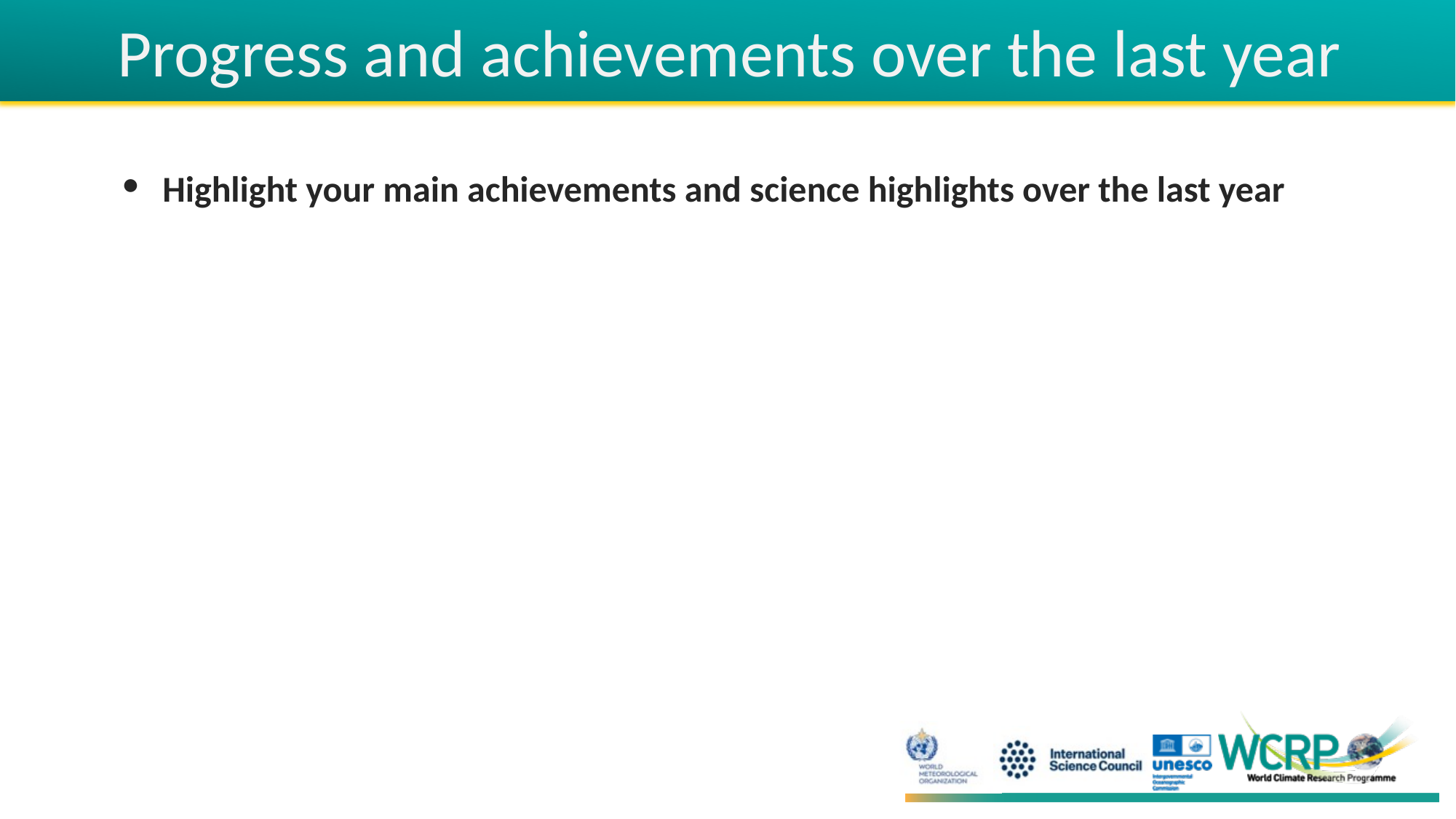

# Progress and achievements over the last year
Highlight your main achievements and science highlights over the last year